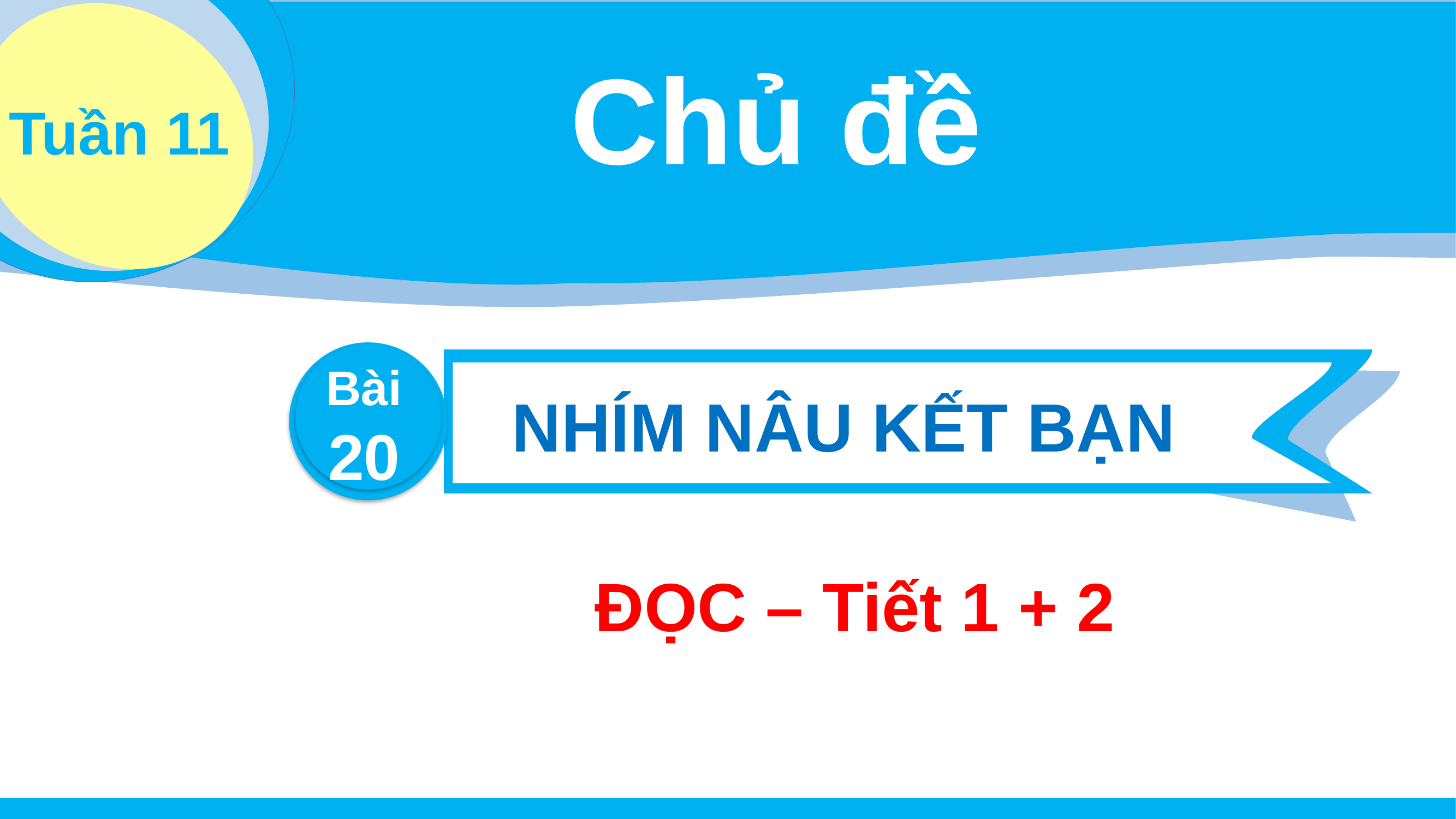

Chủ đề
Tuần 11

Bài
20
NHÍM NÂU KẾT BẠN

ĐỌC – Tiết 1 + 2